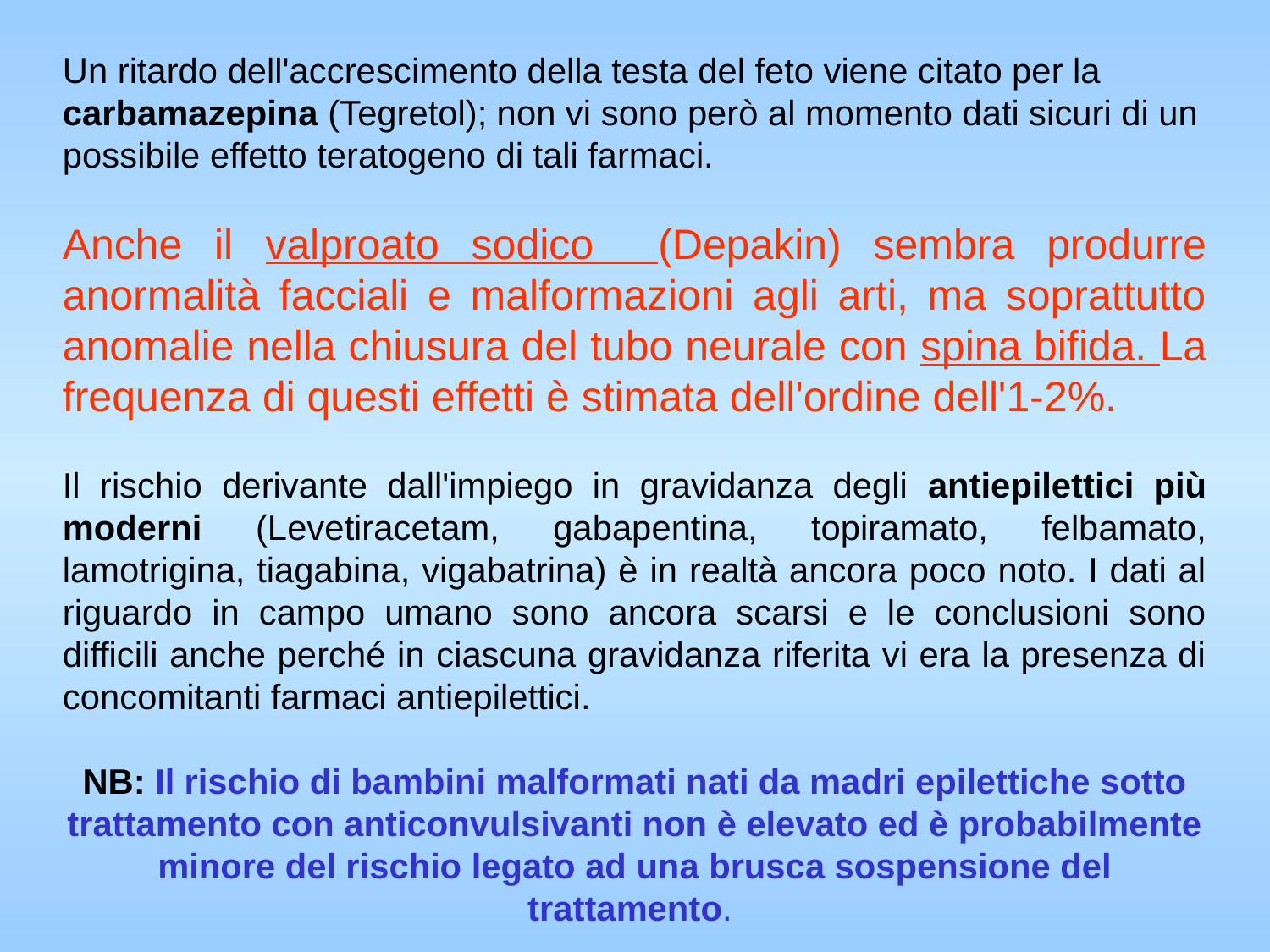

Un ritardo dell'accrescimento della testa del feto viene citato per la carbamazepina (Tegretol); non vi sono però al momento dati sicuri di un possibile effetto teratogeno di tali farmaci.

Anche il valproato sodico  (Depakin) sembra produrre anormalità facciali e malformazioni agli arti, ma soprattutto anomalie nella chiusura del tubo neurale con spina bifida. La frequenza di questi effetti è stimata dell'ordine dell'1-2%.

Il rischio derivante dall'impiego in gravidanza degli antiepilettici più moderni (Levetiracetam, gabapentina, topiramato, felbamato, lamotrigina, tiagabina, vigabatrina) è in realtà ancora poco noto. I dati al riguardo in campo umano sono ancora scarsi e le conclusioni sono difficili anche perché in ciascuna gravidanza riferita vi era la presenza di concomitanti farmaci antiepilettici.

NB: Il rischio di bambini malformati nati da madri epilettiche sotto trattamento con anticonvulsivanti non è elevato ed è probabilmente minore del rischio legato ad una brusca sospensione del trattamento.